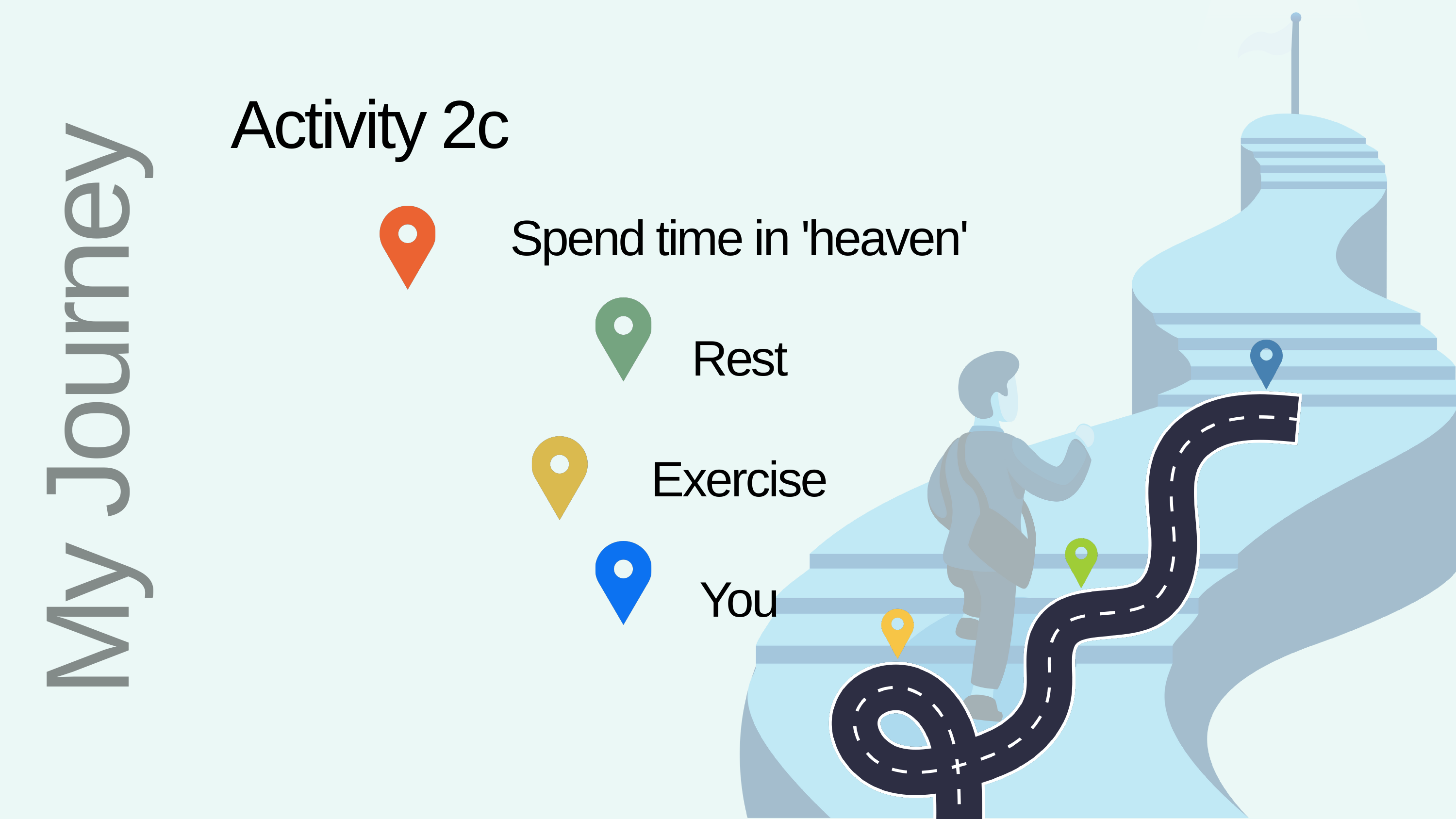

Activity 2c
Spend time in 'heaven'

Rest

Exercise

You

My Journey